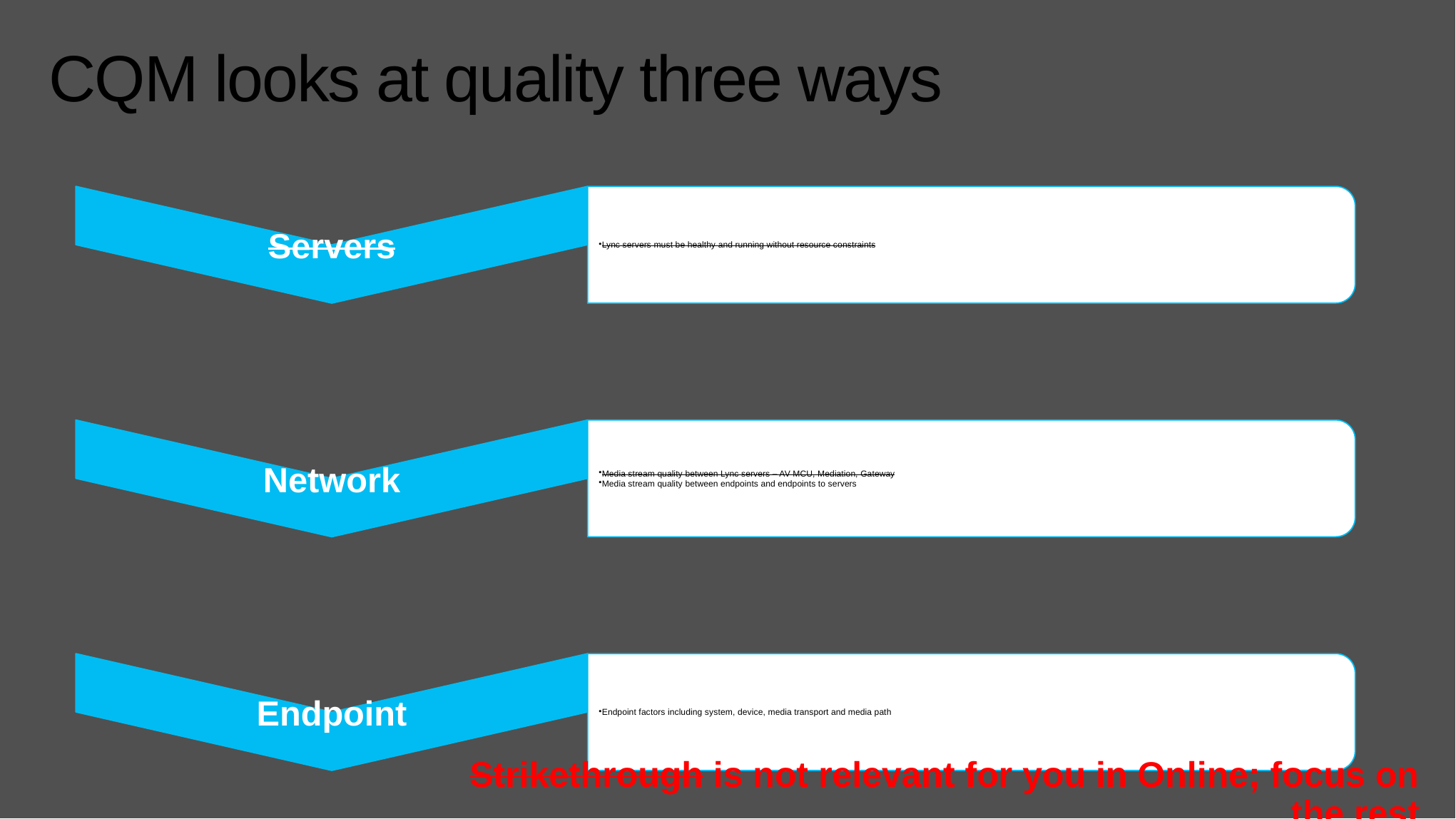

# CQM looks at quality three ways
Servers
Network
Endpoint
Lync servers must be healthy and running without resource constraints
Media stream quality between Lync servers – AV MCU, Mediation, Gateway
Media stream quality between endpoints and endpoints to servers
Endpoint factors including system, device, media transport and media path
Strikethrough is not relevant for you in Online; focus on the rest